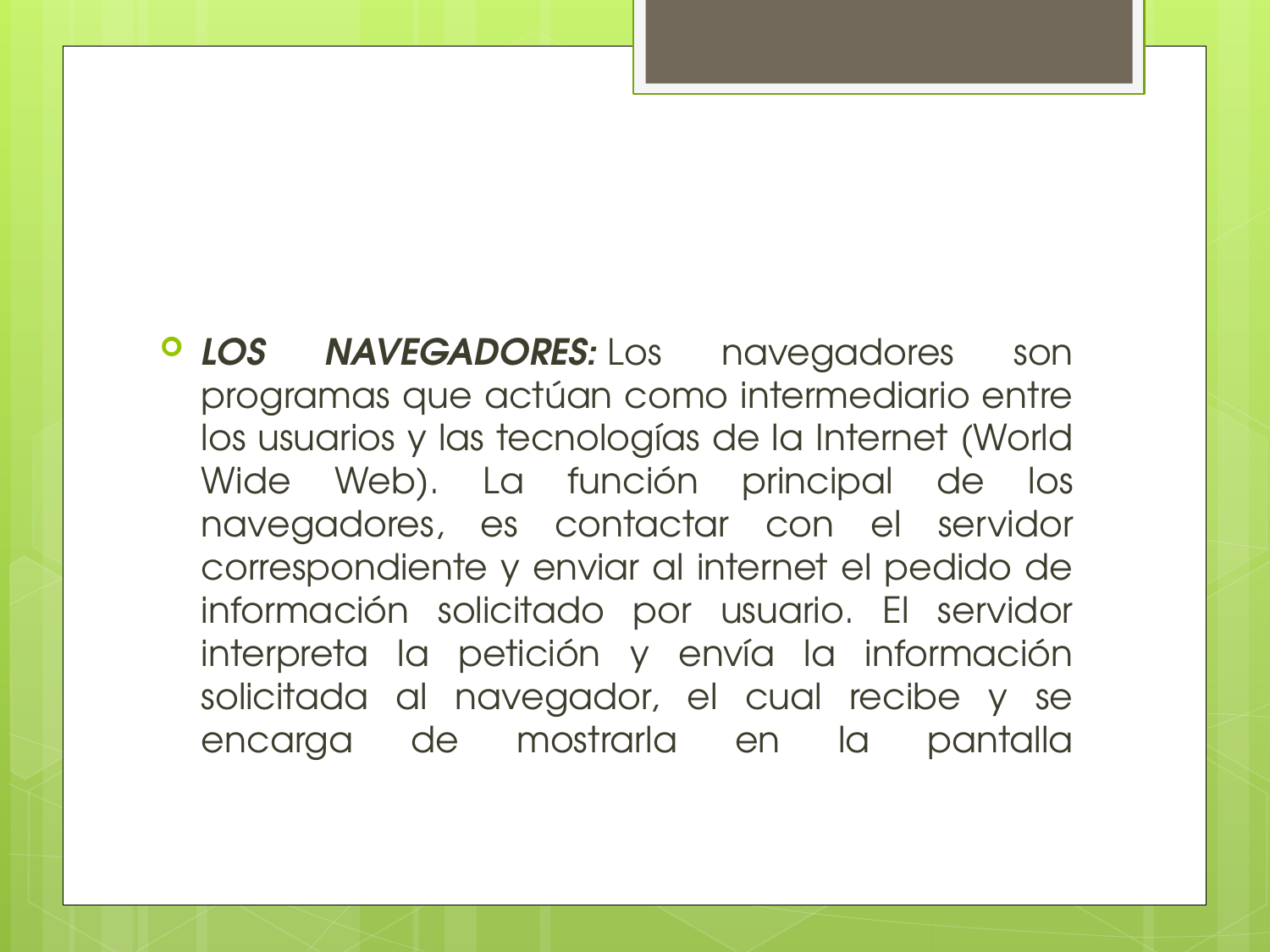

#
LOS NAVEGADORES: Los navegadores son programas que actúan como intermediario entre los usuarios y las tecnologías de la Internet (World Wide Web). La función principal de los navegadores, es contactar con el servidor correspondiente y enviar al internet el pedido de información solicitado por usuario. El servidor interpreta la petición y envía la información solicitada al navegador, el cual recibe y se encarga de mostrarla en la pantalla